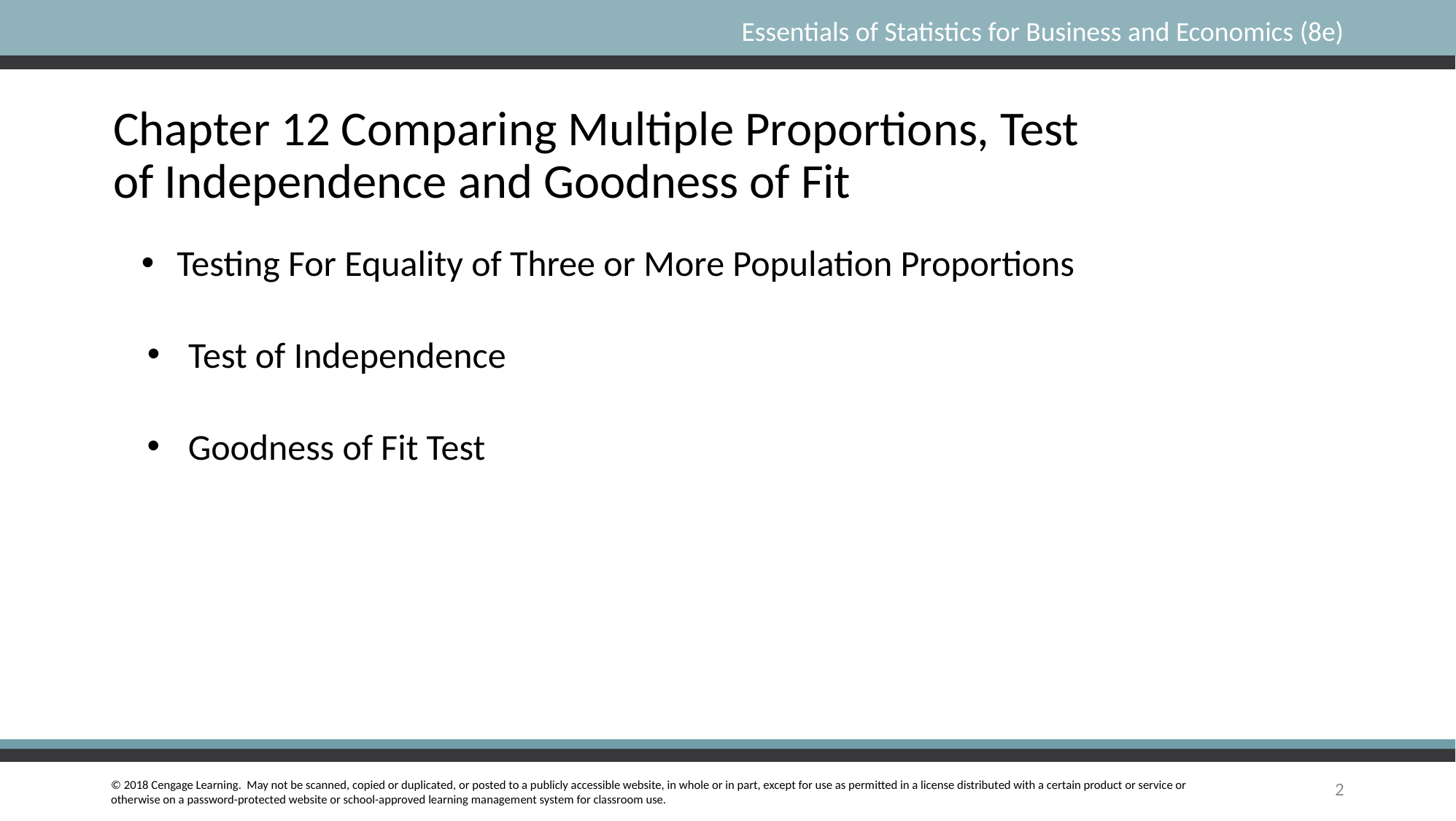

# Chapter 12 Comparing Multiple Proportions, Test of Independence and Goodness of Fit
 Testing For Equality of Three or More Population Proportions
Test of Independence
Goodness of Fit Test
2